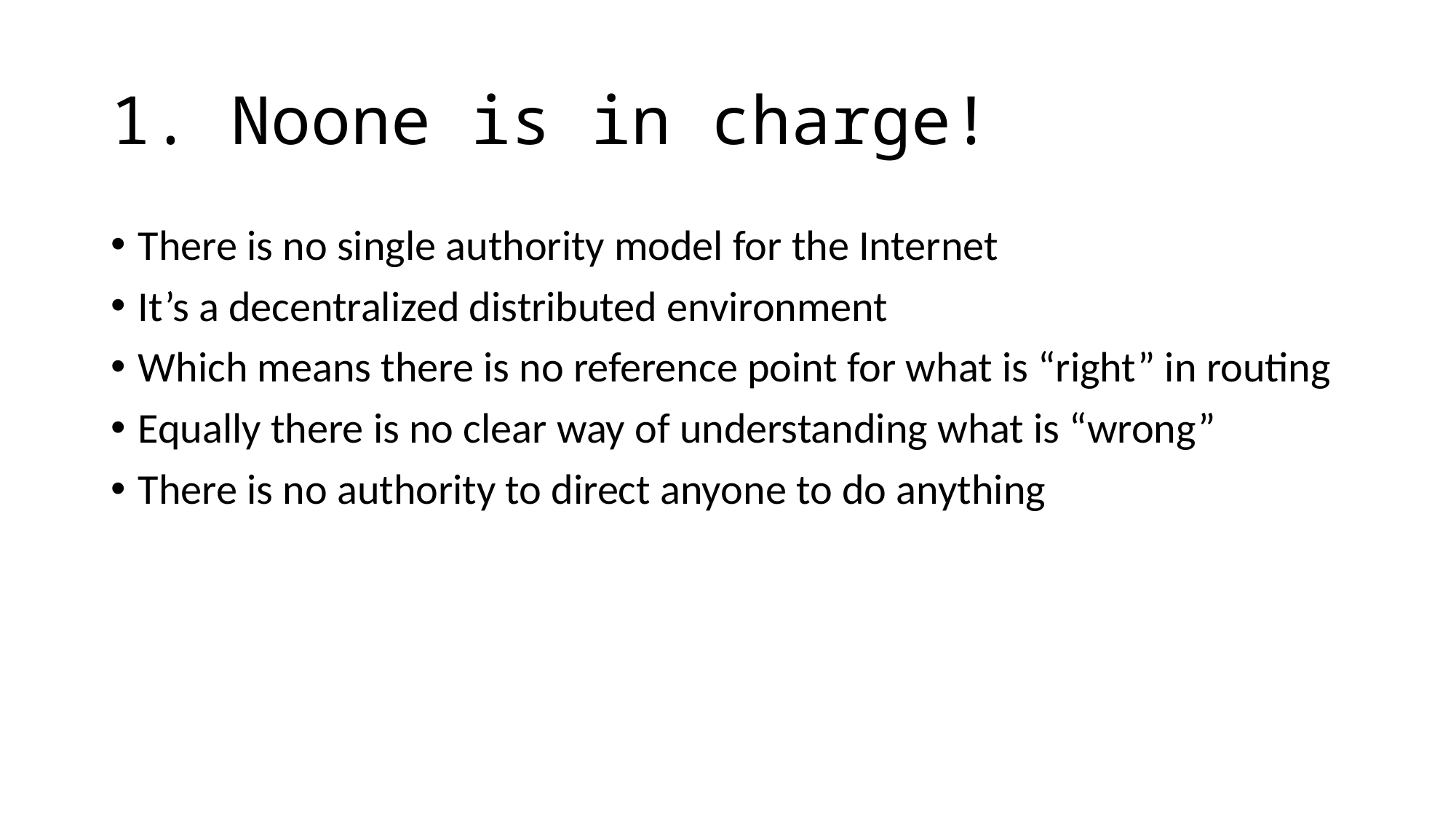

# 1. Noone is in charge!
There is no single authority model for the Internet
It’s a decentralized distributed environment
Which means there is no reference point for what is “right” in routing
Equally there is no clear way of understanding what is “wrong”
There is no authority to direct anyone to do anything